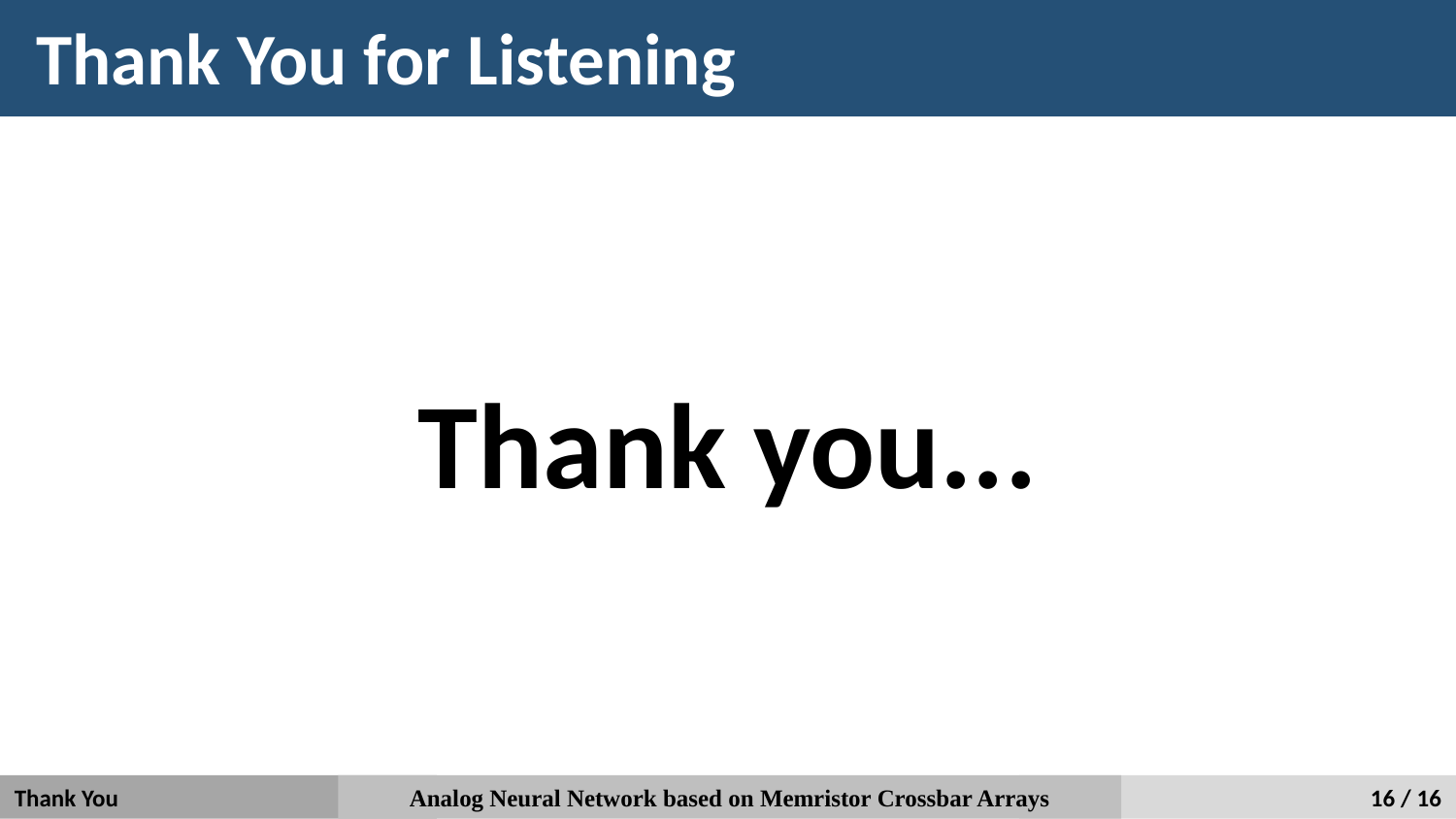

# Thank You for Listening
Thank you...
Thank You
Analog Neural Network based on Memristor Crossbar Arrays
16 / 16